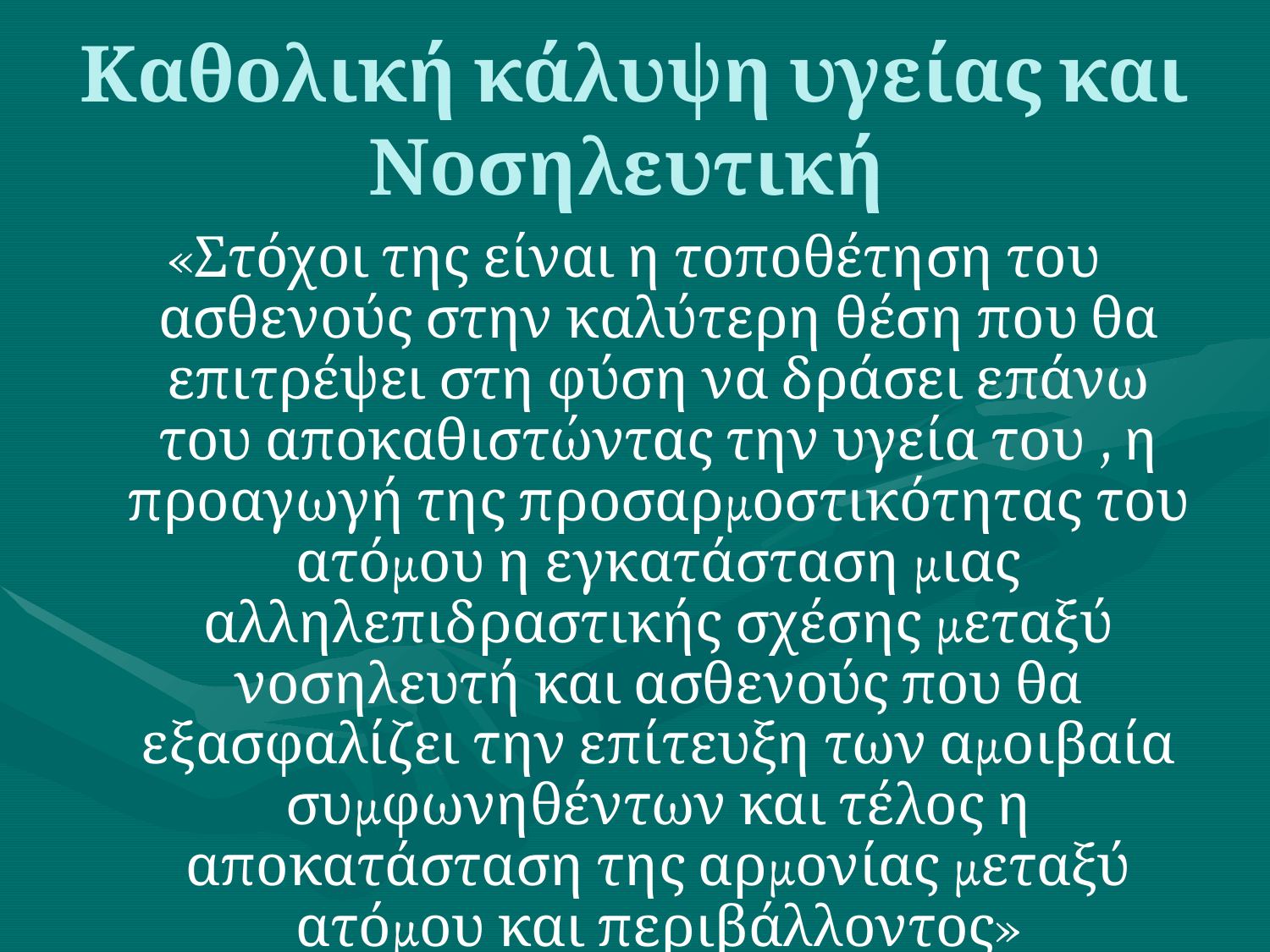

# Καθολική κάλυψη υγείας και Νοσηλευτική
«Στόχοι της είναι η τοποθέτηση του ασθενούς στην καλύτερη θέση που θα επιτρέψει στη φύση να δράσει επάνω του αποκαθιστώντας την υγεία του , η προαγωγή της προσαρμοστικότητας του ατόμου η εγκατάσταση μιας αλληλεπιδραστικής σχέσης μεταξύ νοσηλευτή και ασθενούς που θα εξασφαλίζει την επίτευξη των αμοιβαία συμφωνηθέντων και τέλος η αποκατάσταση της αρμονίας μεταξύ ατόμου και περιβάλλοντος»

 Wagner 1986